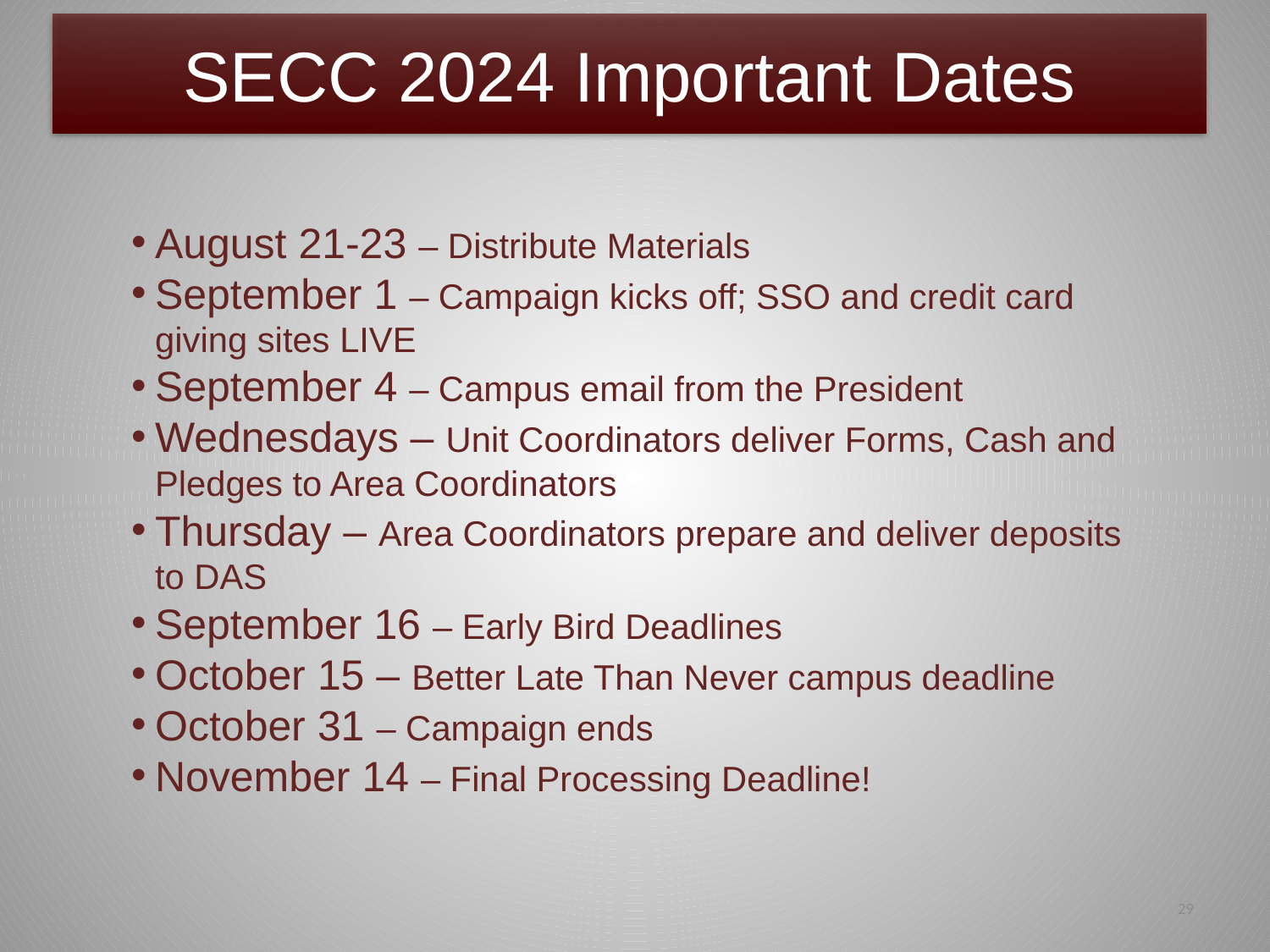

SECC 2024 Important Dates
August 21-23 – Distribute Materials
September 1 – Campaign kicks off; SSO and credit card giving sites LIVE
September 4 – Campus email from the President
Wednesdays – Unit Coordinators deliver Forms, Cash and Pledges to Area Coordinators
Thursday – Area Coordinators prepare and deliver deposits to DAS
September 16 – Early Bird Deadlines
October 15 – Better Late Than Never campus deadline
October 31 – Campaign ends
November 14 – Final Processing Deadline!
29